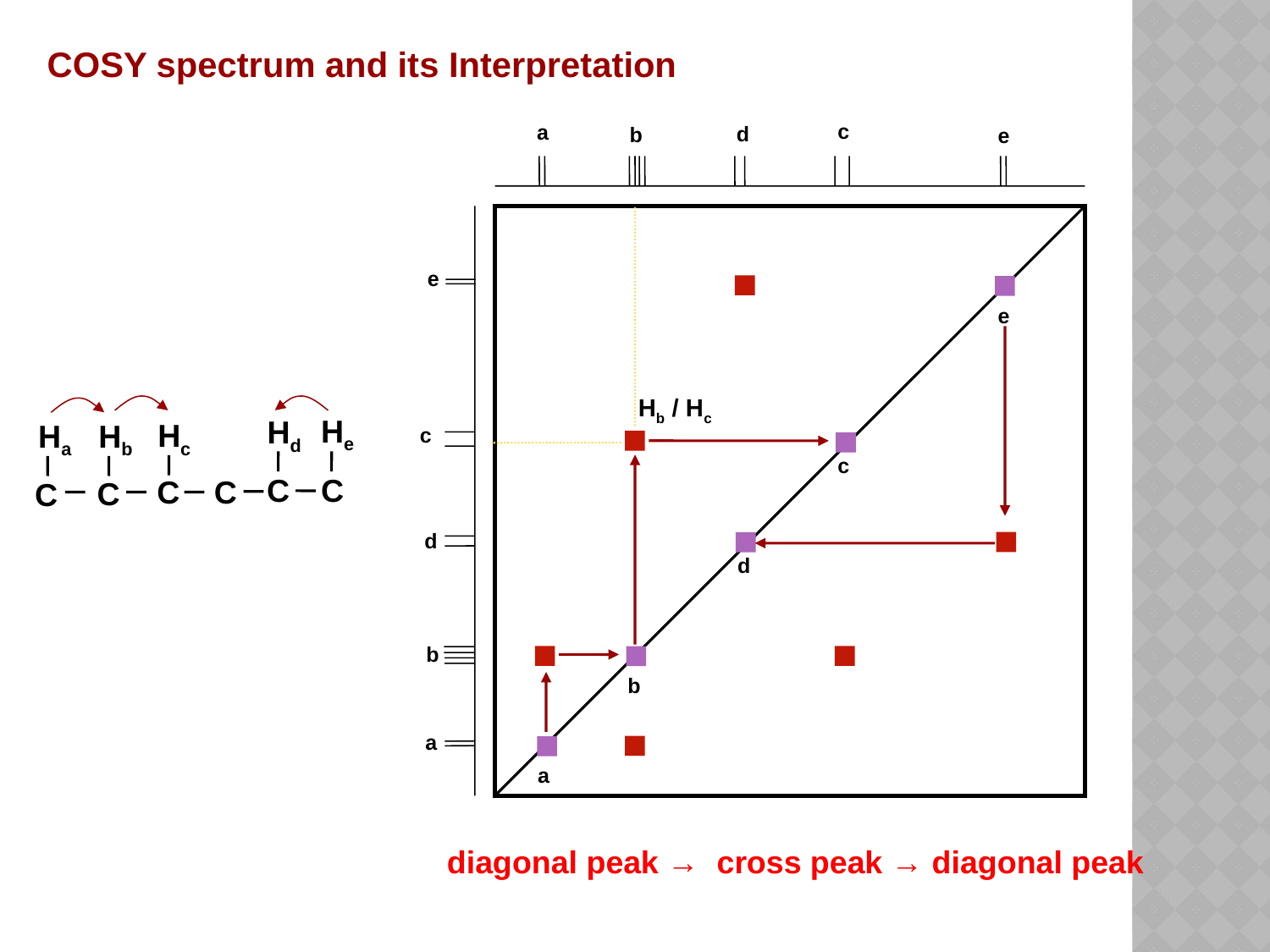

COSY spectrum and its Interpretation
c
a
d
b
e

e

e

Hb / Hc

He
Hd
Hc
Ha
Hb
c

c

C
C

C
C
C
C

d

d
b

b

a

a
diagonal peak →  cross peak → diagonal peak